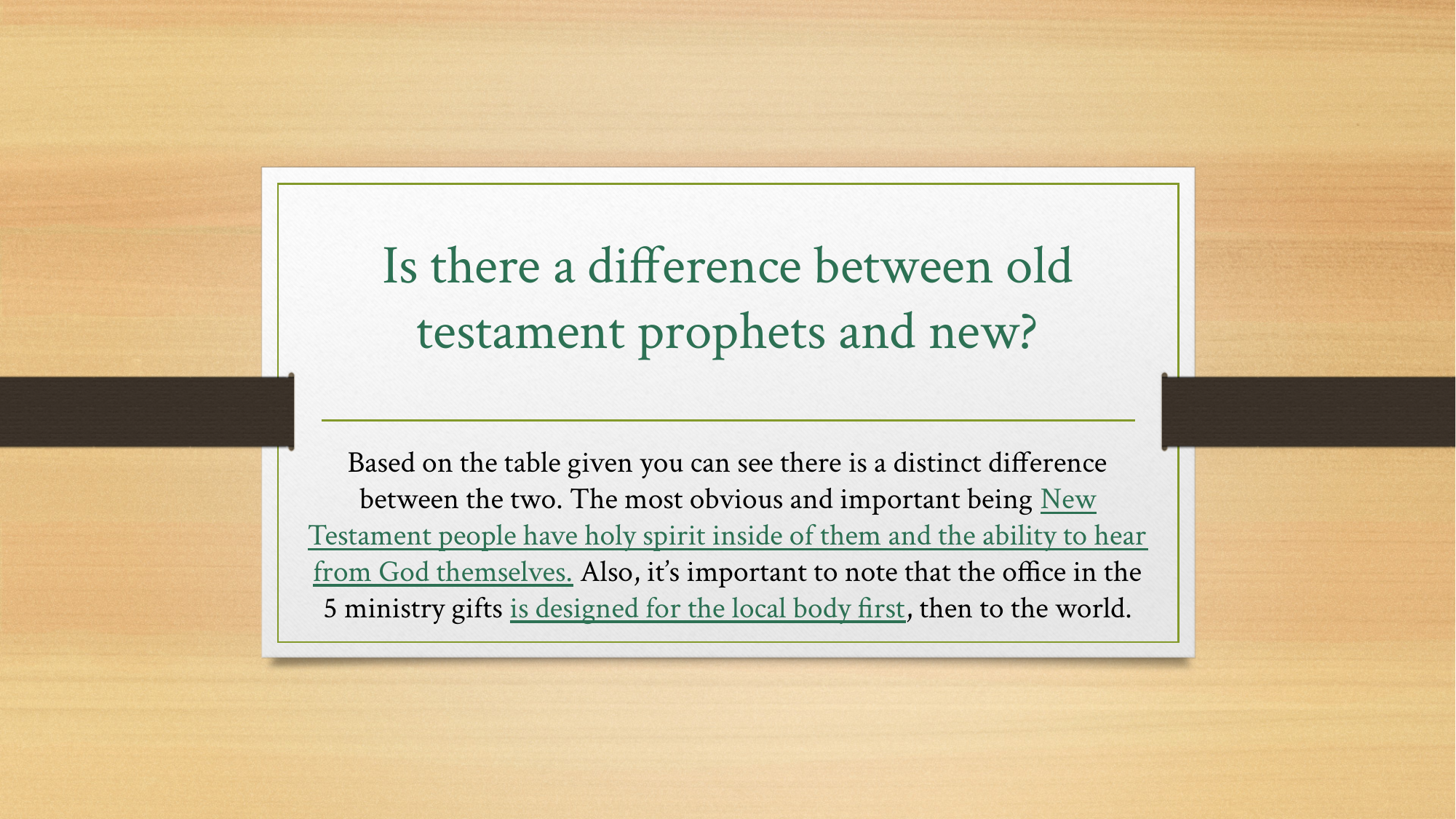

# Is there a difference between old testament prophets and new?
Based on the table given you can see there is a distinct difference between the two. The most obvious and important being New Testament people have holy spirit inside of them and the ability to hear from God themselves. Also, it’s important to note that the office in the 5 ministry gifts is designed for the local body first, then to the world.